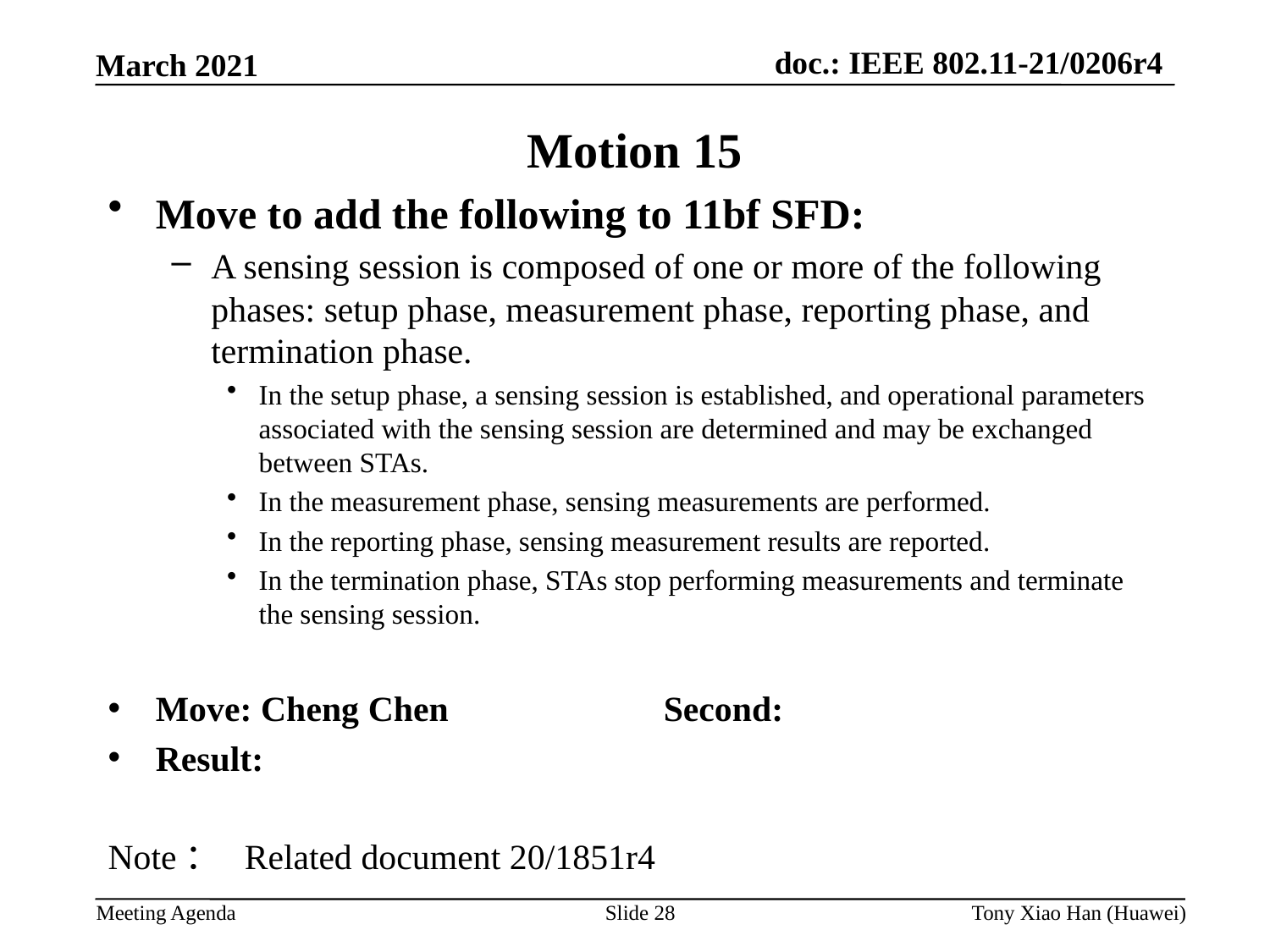

Motion 15
Move to add the following to 11bf SFD:
A sensing session is composed of one or more of the following phases: setup phase, measurement phase, reporting phase, and termination phase.
In the setup phase, a sensing session is established, and operational parameters associated with the sensing session are determined and may be exchanged between STAs.
In the measurement phase, sensing measurements are performed.
In the reporting phase, sensing measurement results are reported.
In the termination phase, STAs stop performing measurements and terminate the sensing session.

Move: Cheng Chen 		Second:
Result:

Note：  Related document 20/1851r4
Slide 28
Tony Xiao Han (Huawei)